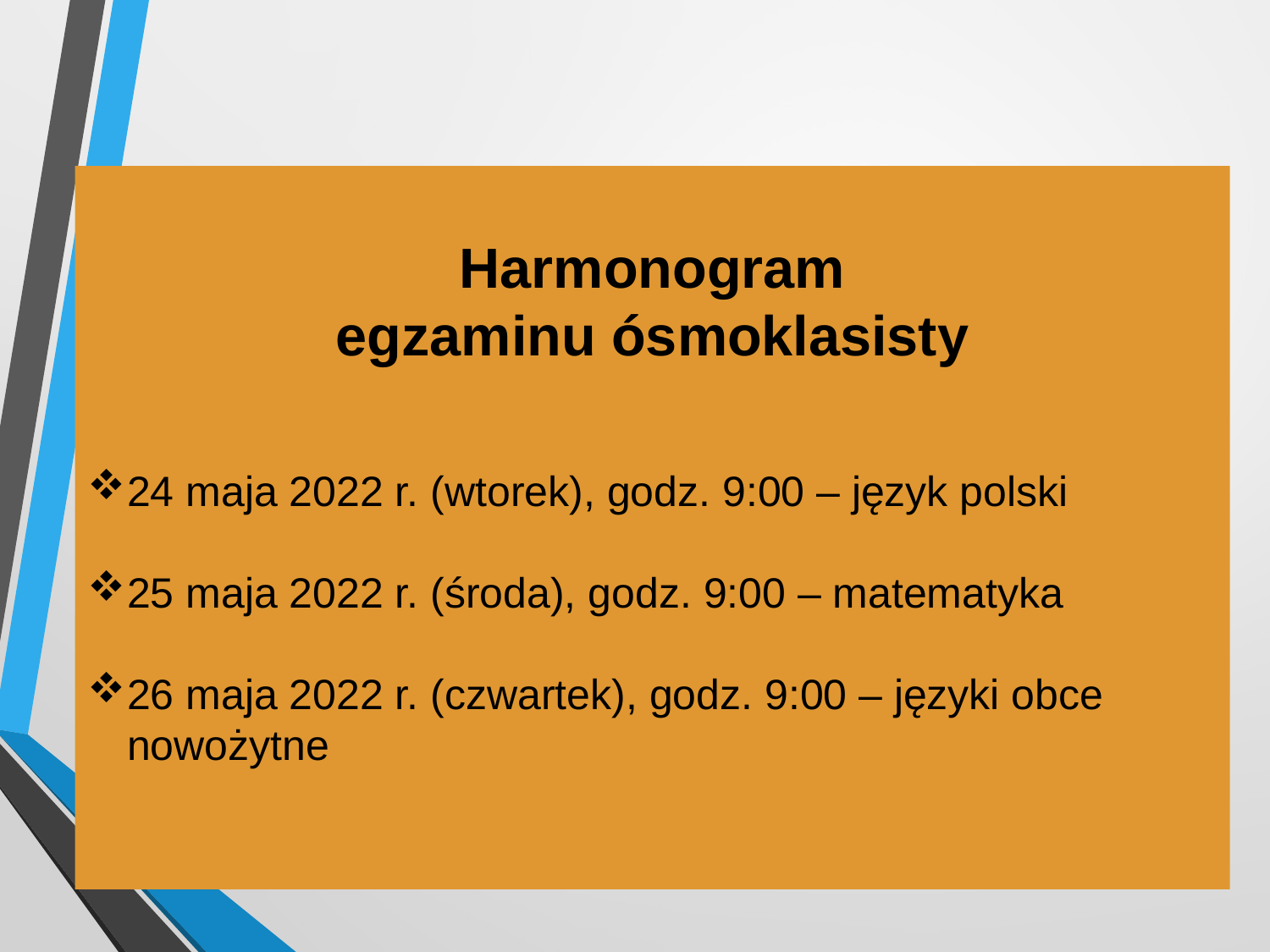

Harmonogram
egzaminu ósmoklasisty

24 maja 2022 r. (wtorek), godz. 9:00 – język polski

25 maja 2022 r. (środa), godz. 9:00 – matematyka

26 maja 2022 r. (czwartek), godz. 9:00 – języki obce nowożytne